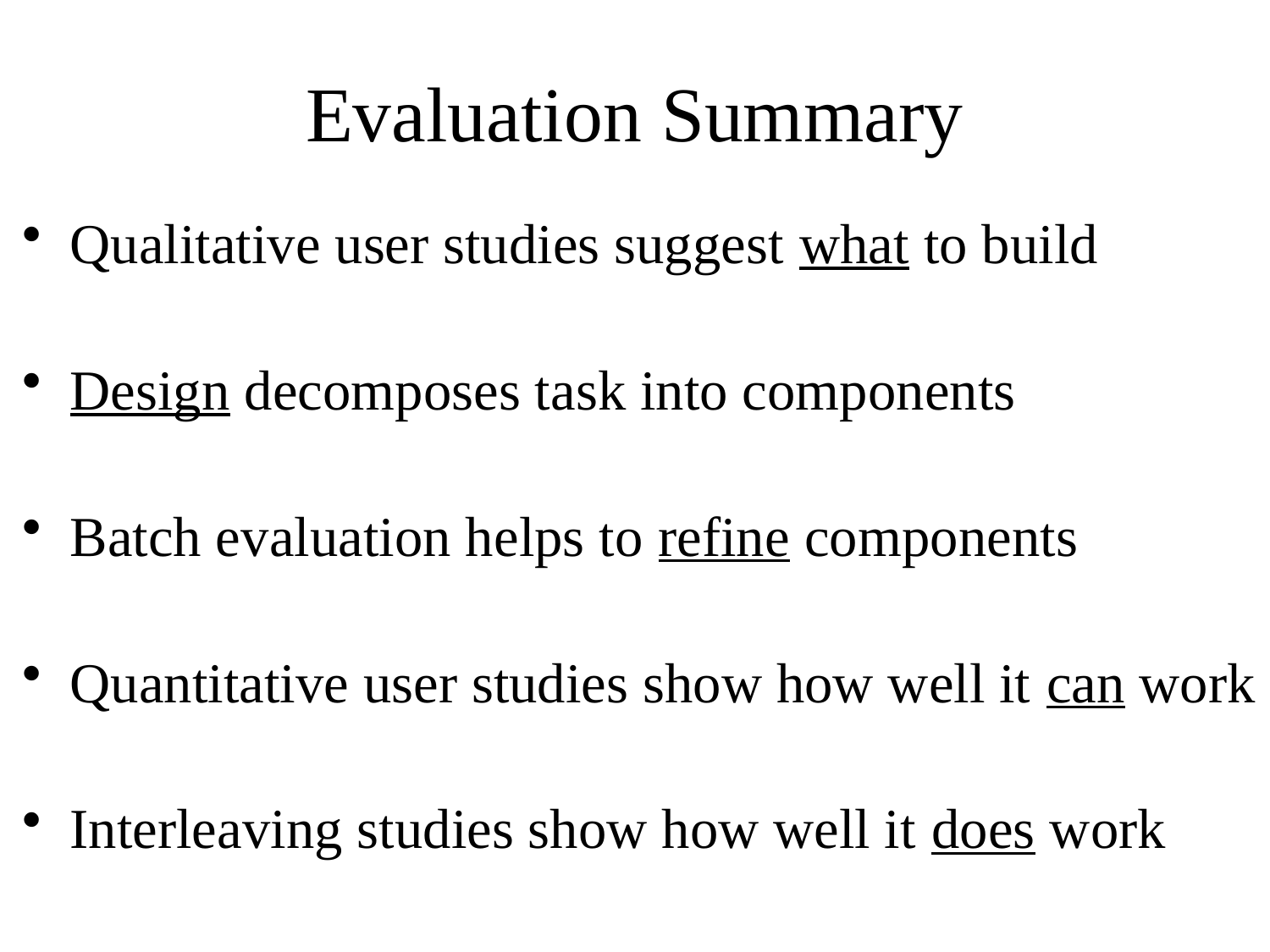

# Evaluation Summary
Qualitative user studies suggest what to build

Design decomposes task into components

Batch evaluation helps to refine components

Quantitative user studies show how well it can work

Interleaving studies show how well it does work